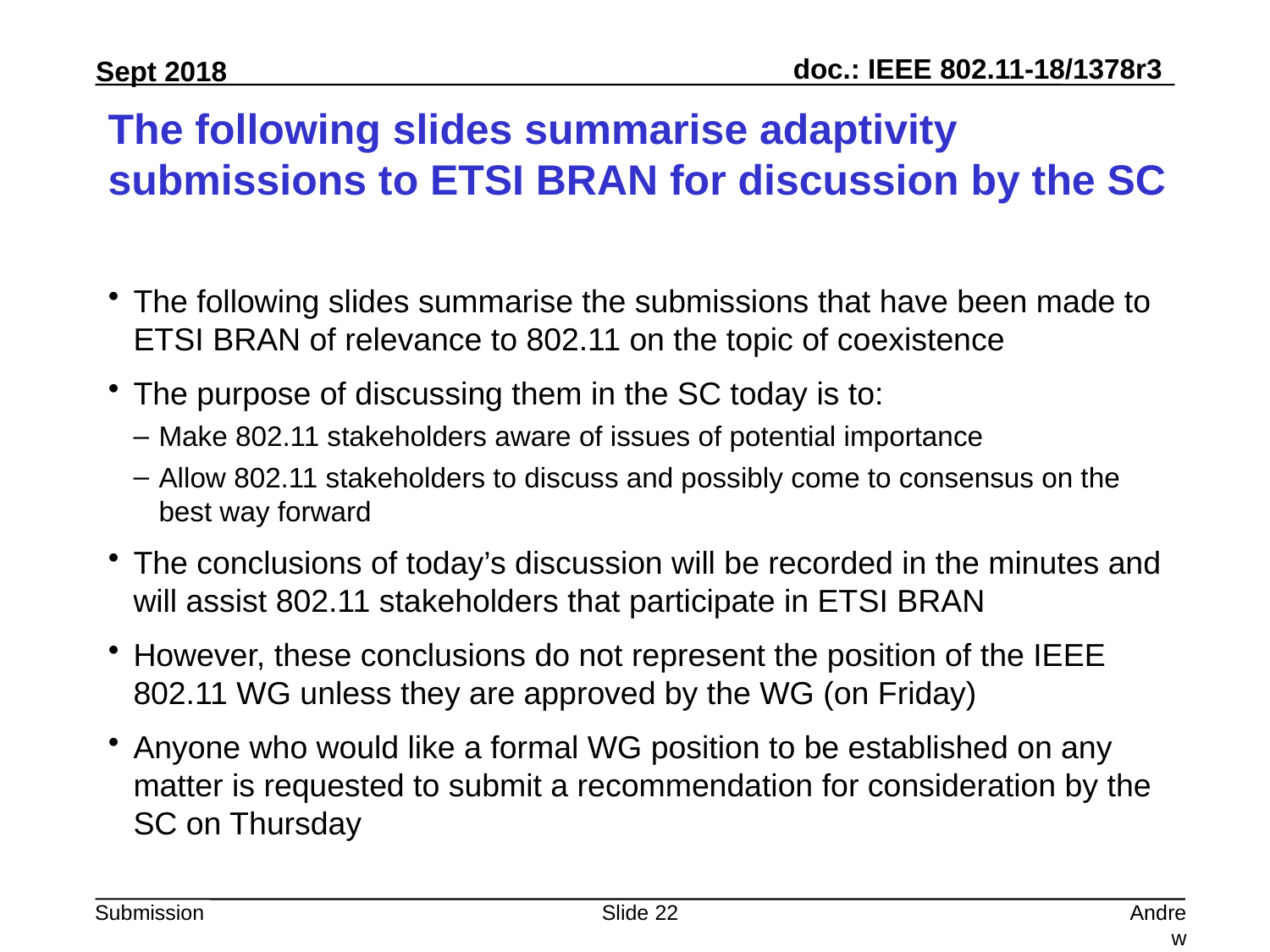

# The following slides summarise adaptivity submissions to ETSI BRAN for discussion by the SC
The following slides summarise the submissions that have been made to ETSI BRAN of relevance to 802.11 on the topic of coexistence
The purpose of discussing them in the SC today is to:
Make 802.11 stakeholders aware of issues of potential importance
Allow 802.11 stakeholders to discuss and possibly come to consensus on the best way forward
The conclusions of today’s discussion will be recorded in the minutes and will assist 802.11 stakeholders that participate in ETSI BRAN
However, these conclusions do not represent the position of the IEEE 802.11 WG unless they are approved by the WG (on Friday)
Anyone who would like a formal WG position to be established on any matter is requested to submit a recommendation for consideration by the SC on Thursday
Slide 22
Andrew Myles, Cisco